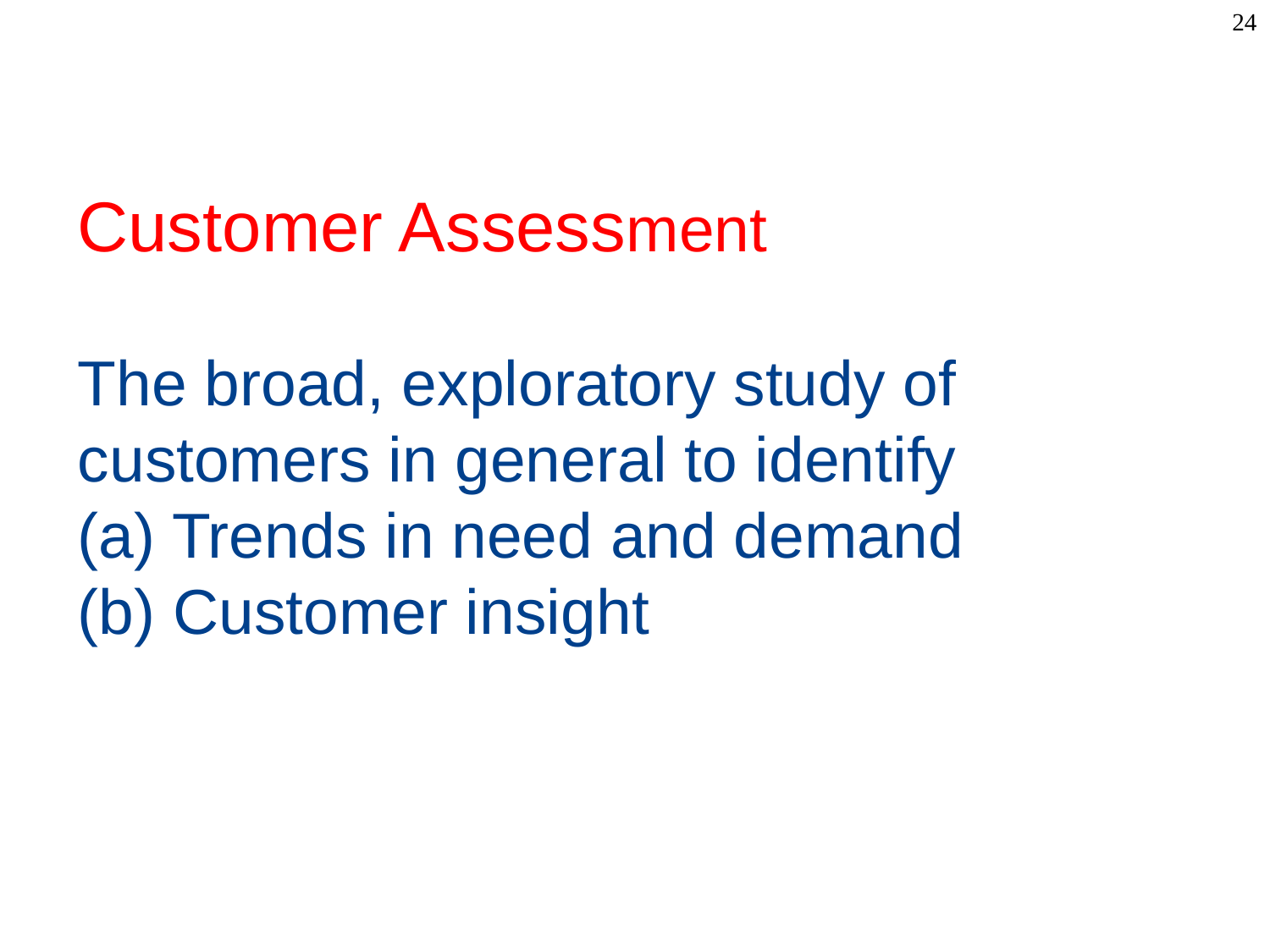

24
# Customer Assessment The broad, exploratory study of customers in general to identify (a) Trends in need and demand (b) Customer insight